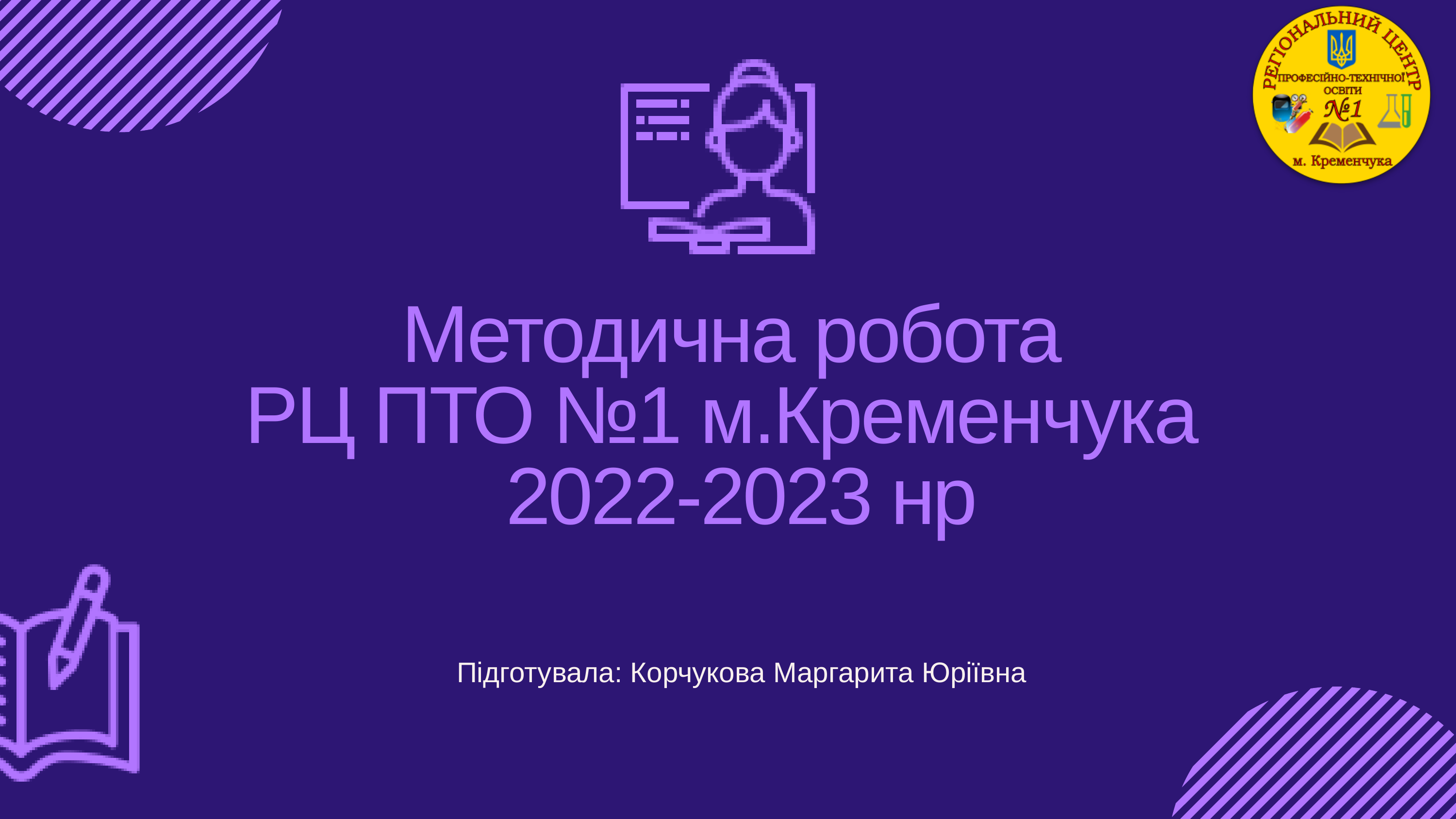

Методична робота
РЦ ПТО №1 м.Кременчука
2022-2023 нр
Підготувала: Корчукова Маргарита Юріївна